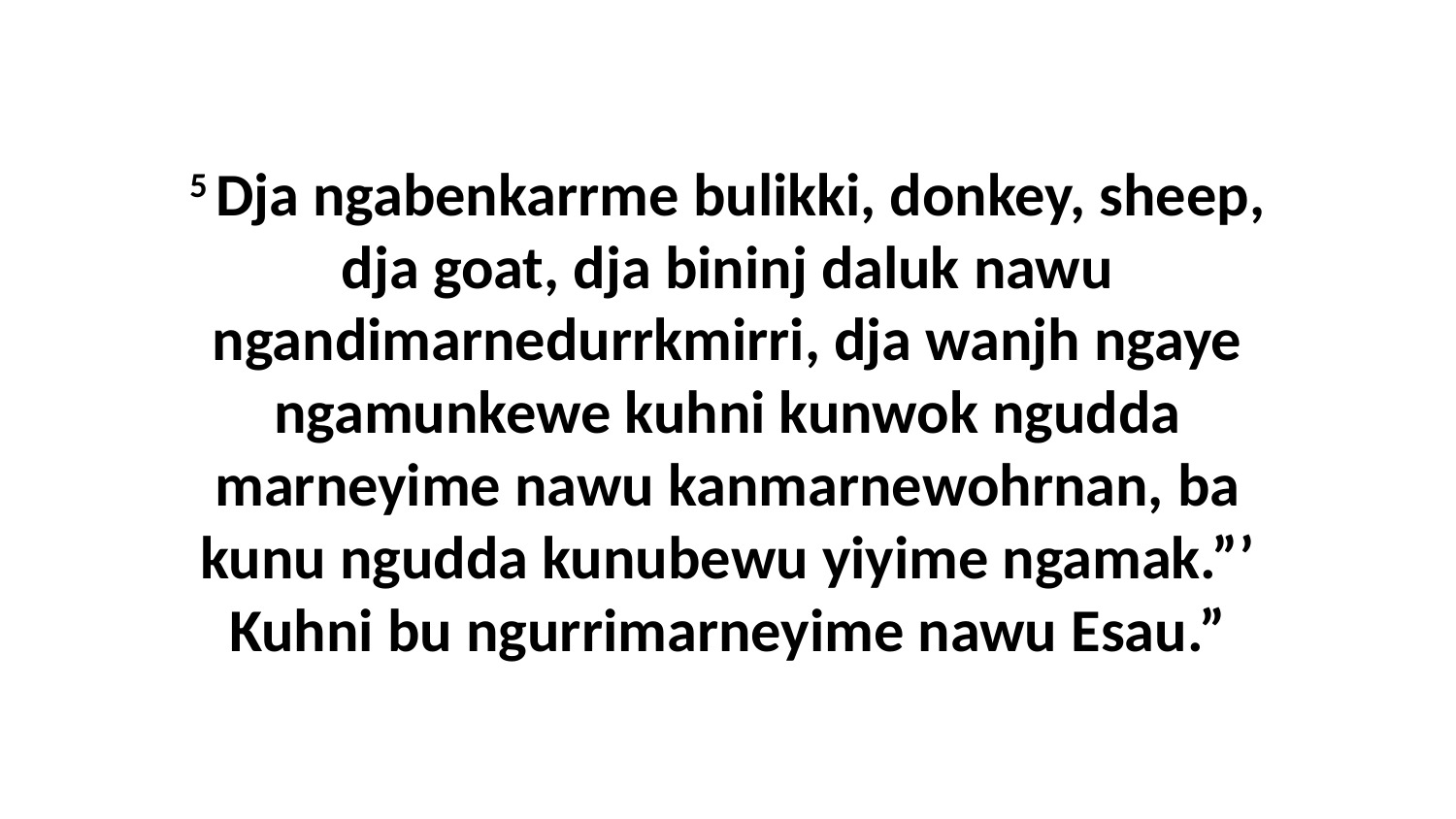

5 Dja ngabenkarrme bulikki, donkey, sheep, dja goat, dja bininj daluk nawu ngandimarnedurrkmirri, dja wanjh ngaye ngamunkewe kuhni kunwok ngudda marneyime nawu kanmarnewohrnan, ba kunu ngudda kunubewu yiyime ngamak.”’ Kuhni bu ngurrimarneyime nawu Esau.”